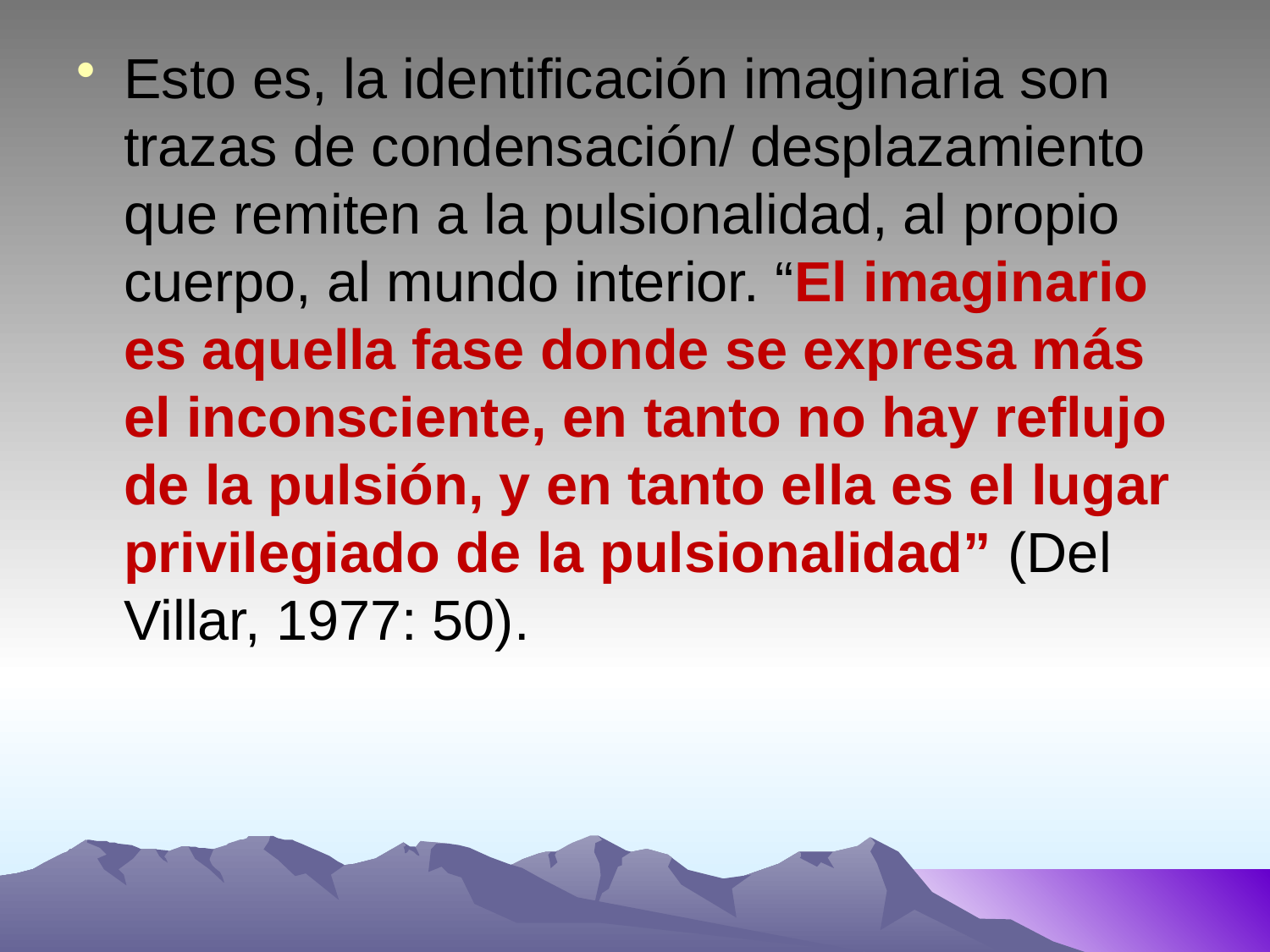

Esto es, la identificación imaginaria son trazas de condensación/ desplazamiento que remiten a la pulsionalidad, al propio cuerpo, al mundo interior. “El imaginario es aquella fase donde se expresa más el inconsciente, en tanto no hay reflujo de la pulsión, y en tanto ella es el lugar privilegiado de la pulsionalidad” (Del Villar, 1977: 50).